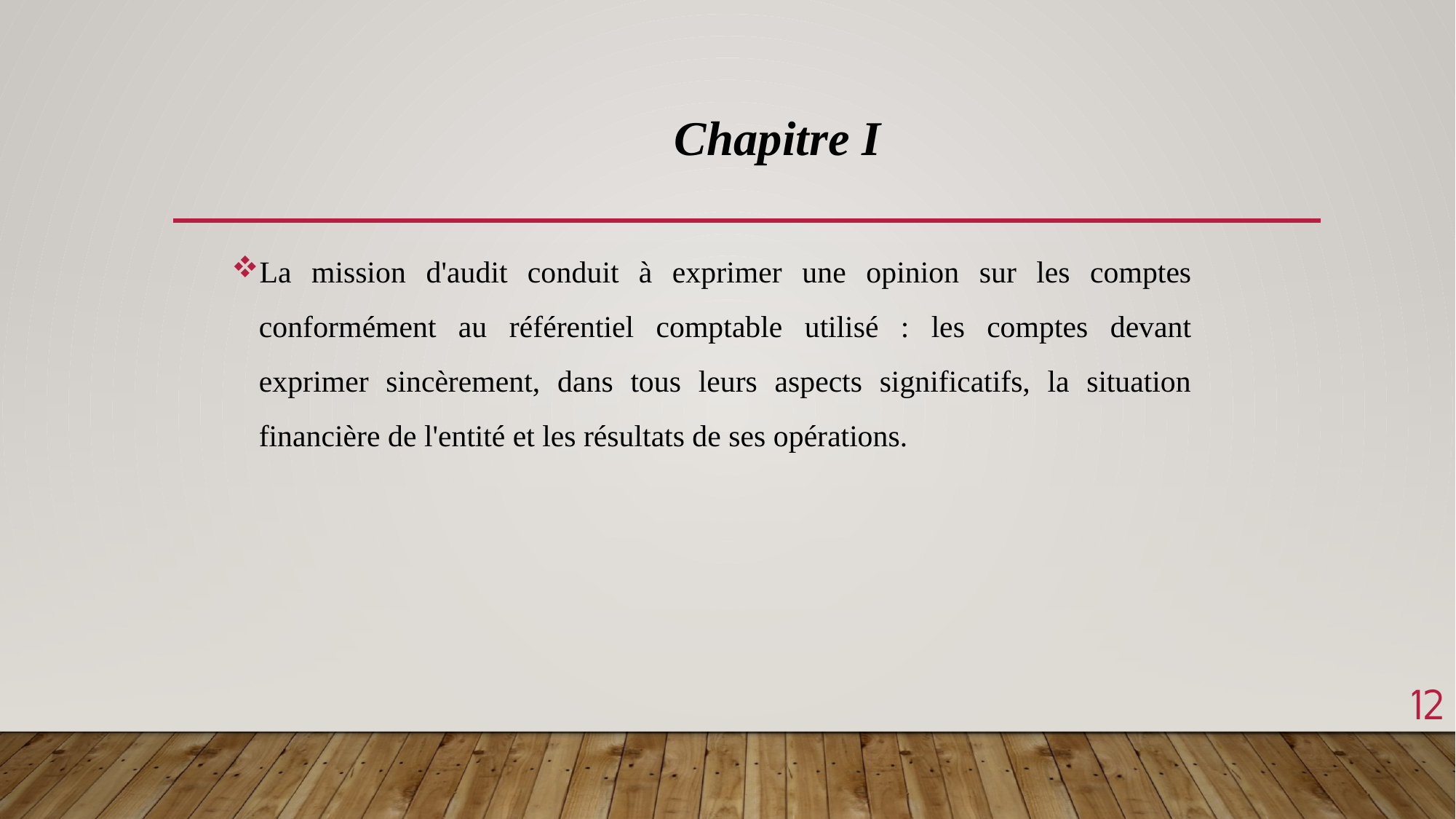

Chapitre I

La mission d'audit conduit à exprimer une opinion sur les comptes conformément au référentiel comptable utilisé : les comptes devant exprimer sincèrement, dans tous leurs aspects significatifs, la situation financière de l'entité et les résultats de ses opérations.

12